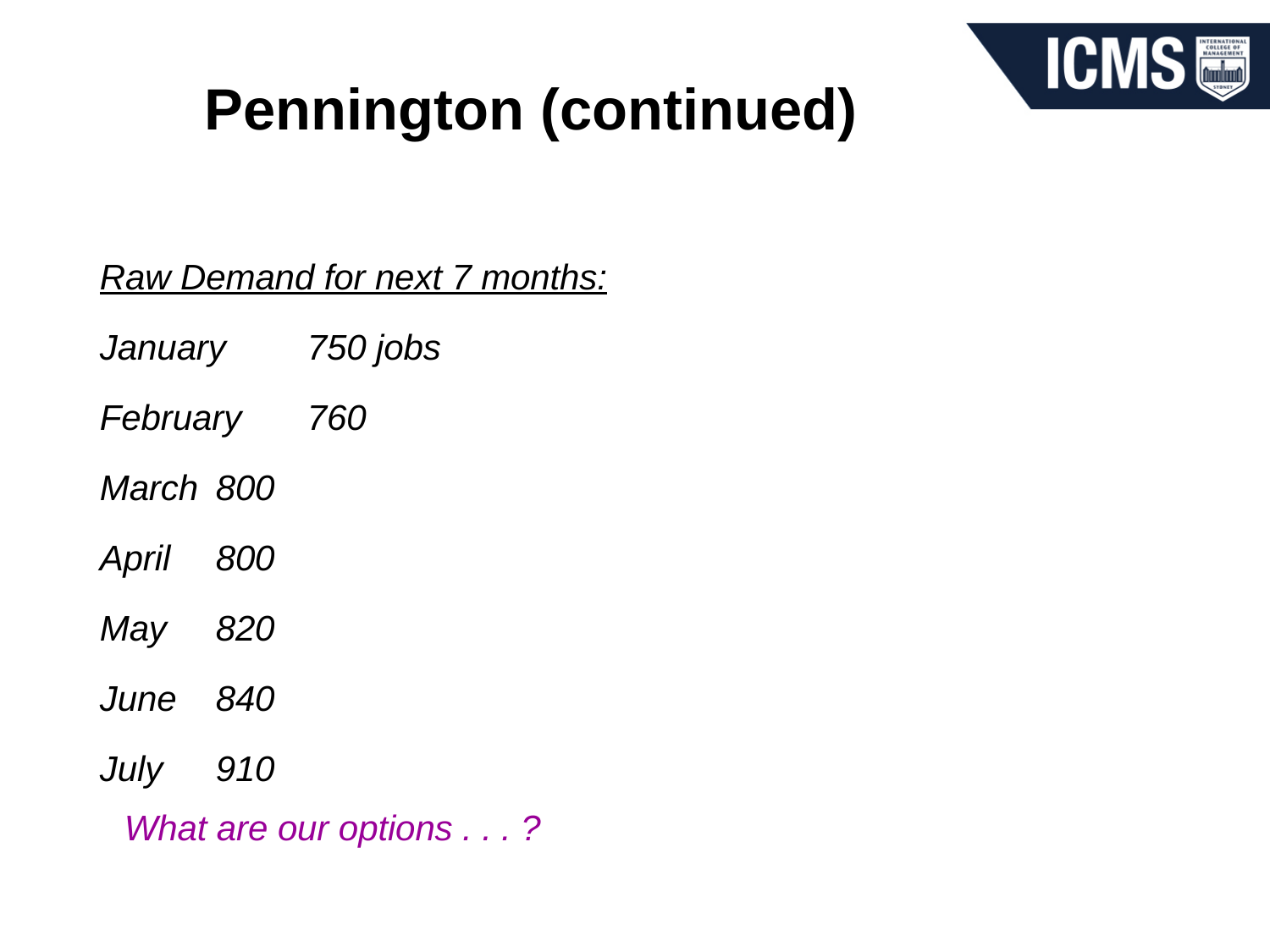

# Pennington (continued)
Raw Demand for next 7 months:
January			750 jobs
February			760
March			800
April				800
May				820
June				840
July				910
	What are our options . . . ?